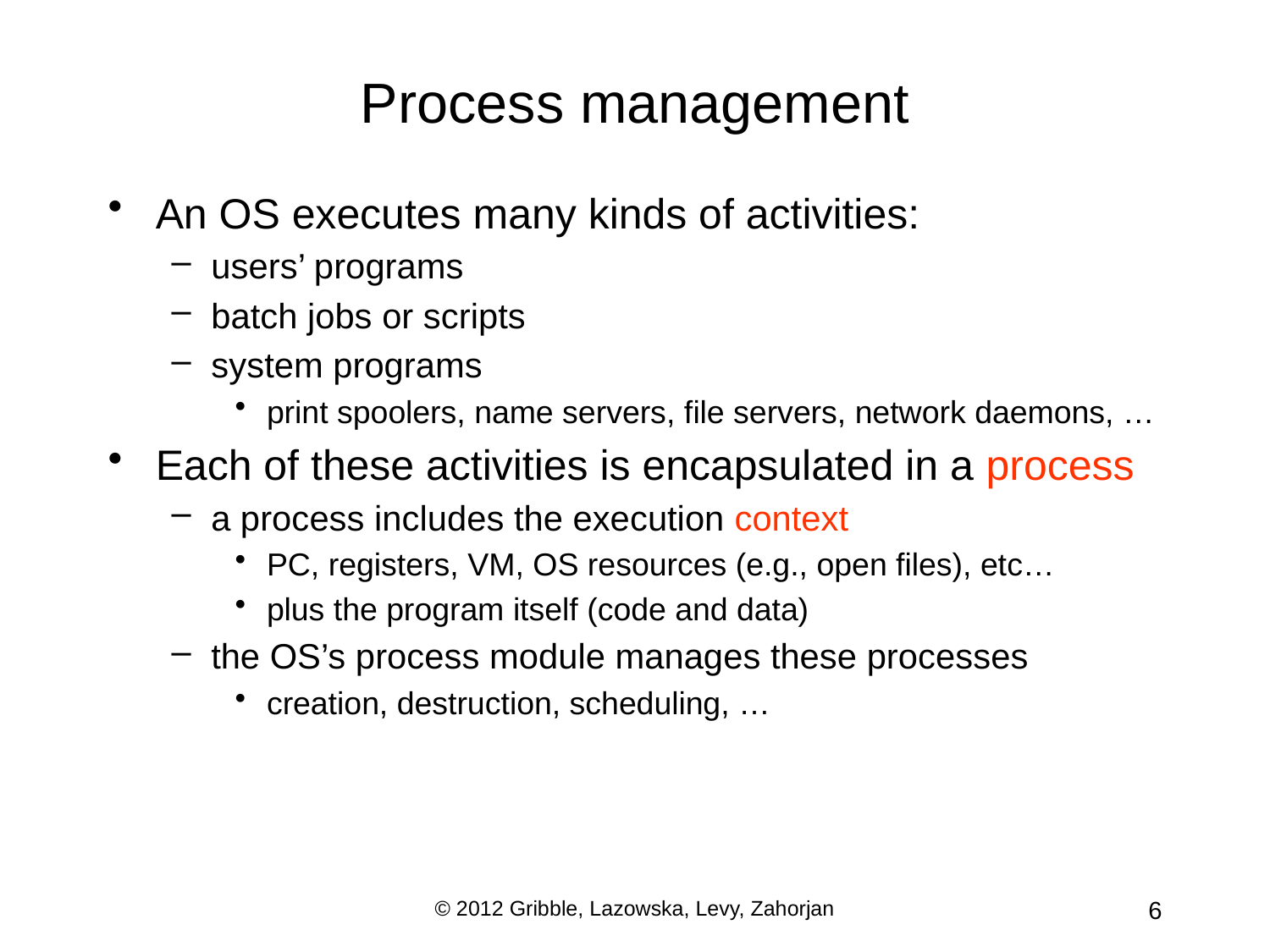

# Process management
An OS executes many kinds of activities:
users’ programs
batch jobs or scripts
system programs
print spoolers, name servers, file servers, network daemons, …
Each of these activities is encapsulated in a process
a process includes the execution context
PC, registers, VM, OS resources (e.g., open files), etc…
plus the program itself (code and data)
the OS’s process module manages these processes
creation, destruction, scheduling, …
© 2012 Gribble, Lazowska, Levy, Zahorjan
6